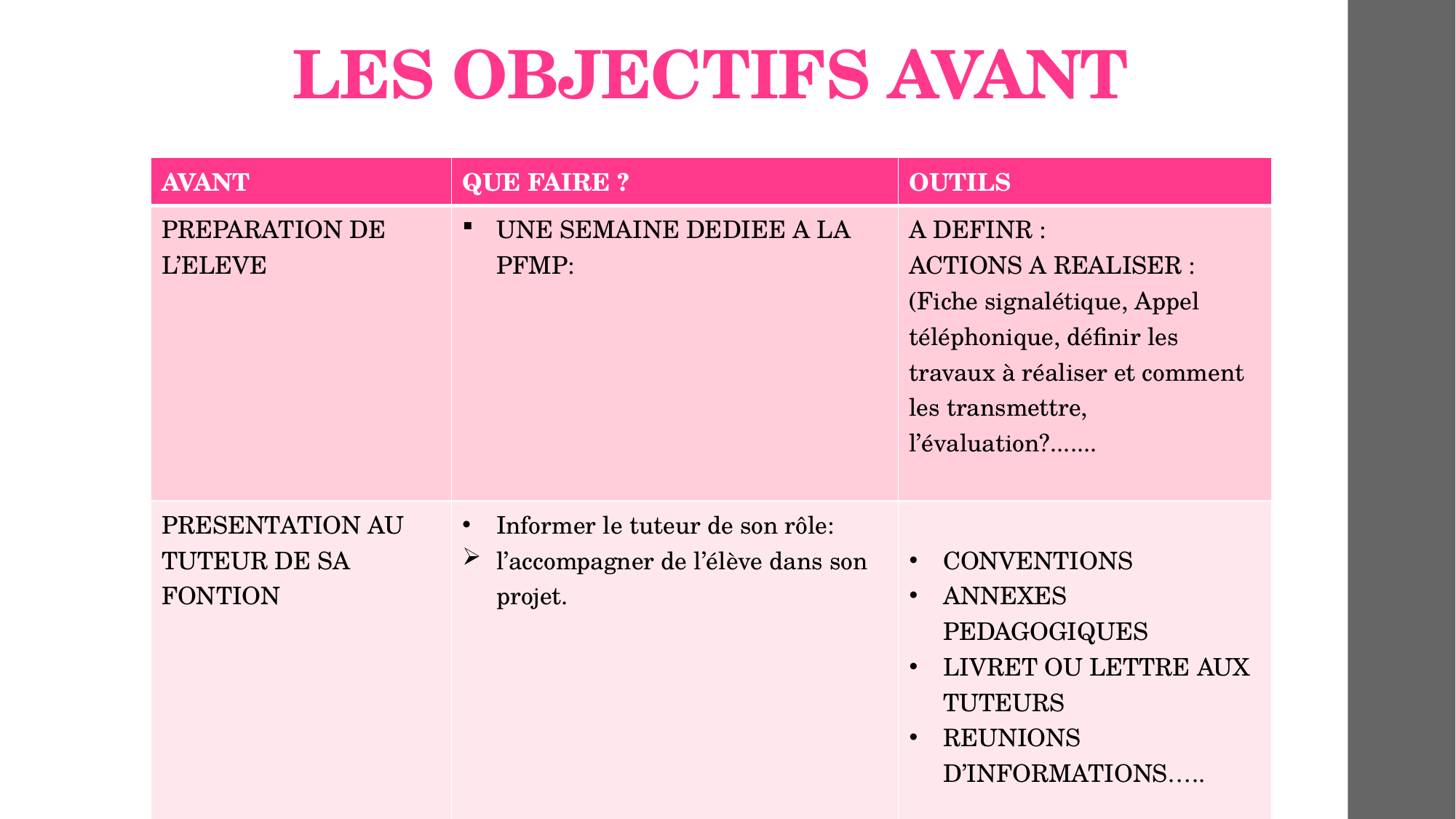

# LES OBJECTIFS AVANT
| AVANT | QUE FAIRE ? | OUTILS |
| --- | --- | --- |
| PREPARATION DE L’ELEVE | UNE SEMAINE DEDIEE A LA PFMP: | A DEFINR : ACTIONS A REALISER : (Fiche signalétique, Appel téléphonique, définir les travaux à réaliser et comment les transmettre, l’évaluation?....... |
| PRESENTATION AU TUTEUR DE SA FONTION | Informer le tuteur de son rôle: l’accompagner de l’élève dans son projet. | CONVENTIONS ANNEXES PEDAGOGIQUES LIVRET OU LETTRE AUX TUTEURS REUNIONS D’INFORMATIONS….. |